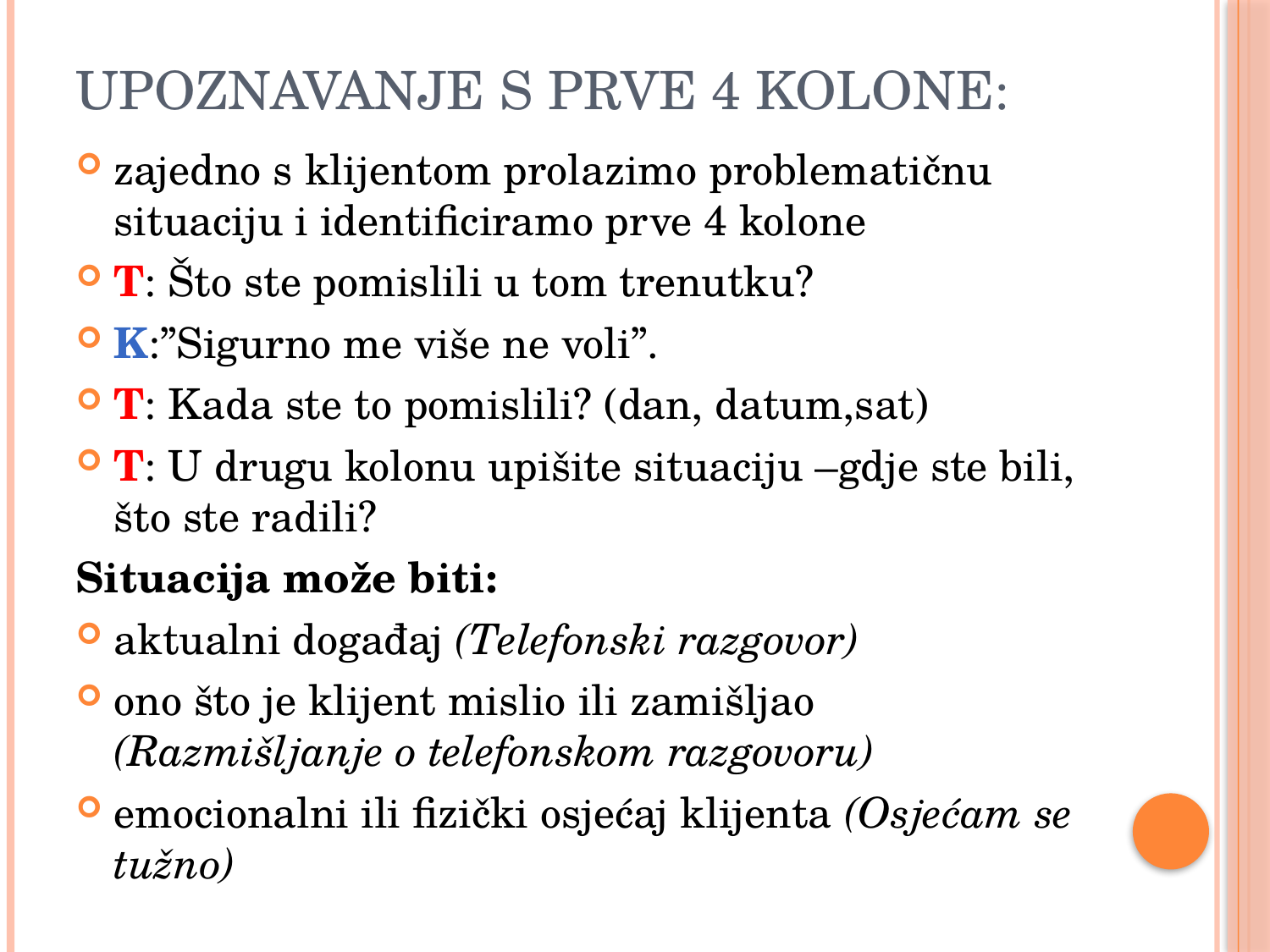

# Upoznavanje s prve 4 kolone:
zajedno s klijentom prolazimo problematičnu situaciju i identificiramo prve 4 kolone
T: Što ste pomislili u tom trenutku?
K:”Sigurno me više ne voli”.
T: Kada ste to pomislili? (dan, datum,sat)
T: U drugu kolonu upišite situaciju –gdje ste bili, što ste radili?
Situacija može biti:
aktualni događaj (Telefonski razgovor)
ono što je klijent mislio ili zamišljao (Razmišljanje o telefonskom razgovoru)
emocionalni ili fizički osjećaj klijenta (Osjećam se tužno)